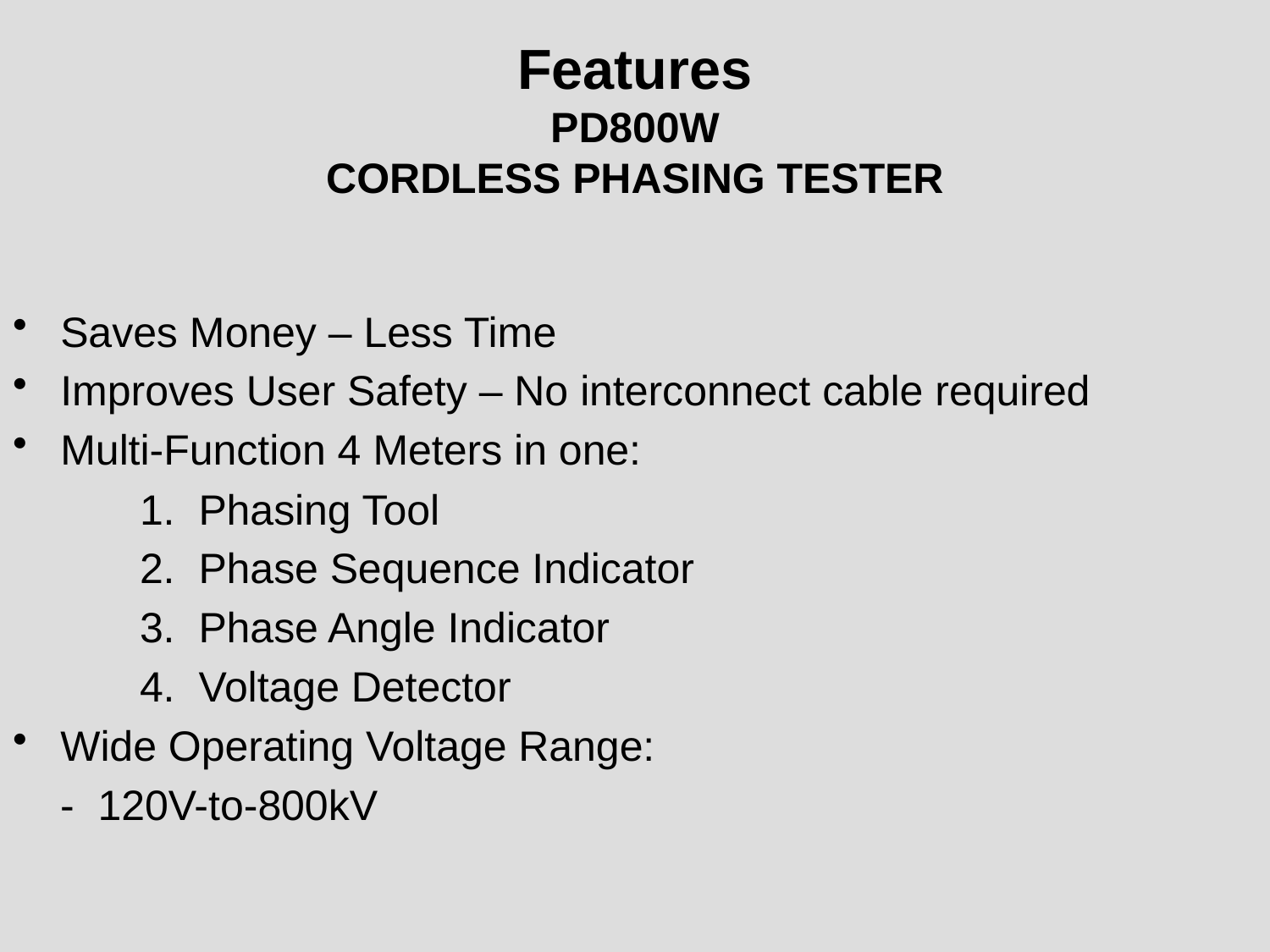

# Features PD800W CORDLESS PHASING TESTER

Saves Money – Less Time
Improves User Safety – No interconnect cable required
Multi-Function 4 Meters in one:
	1.  Phasing Tool
	2.  Phase Sequence Indicator
	3.  Phase Angle Indicator
	4.  Voltage Detector
Wide Operating Voltage Range:
    -  120V-to-800kV